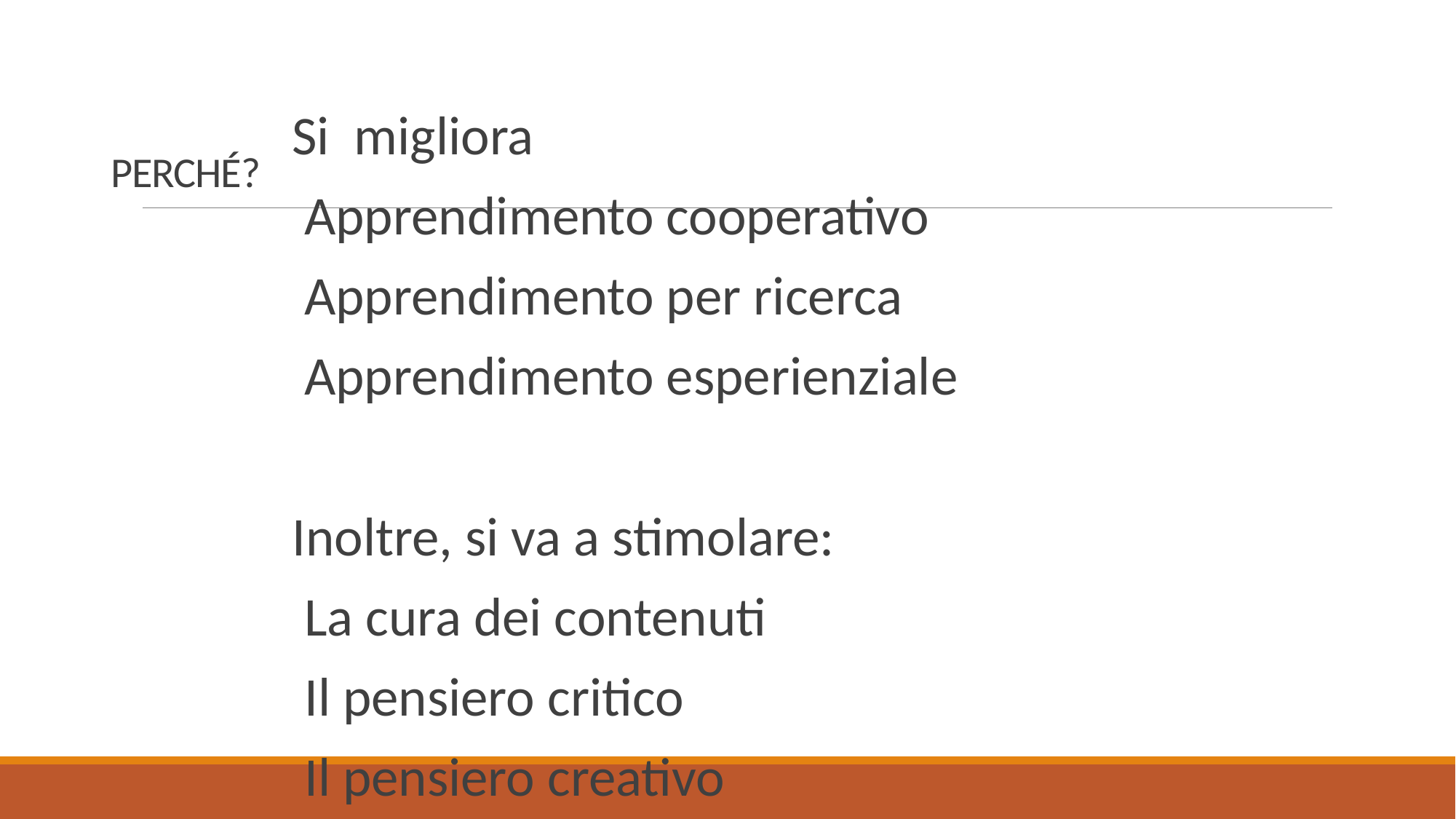

# PERCHÉ?
Si  migliora
Apprendimento cooperativo
Apprendimento per ricerca
Apprendimento esperienziale

Inoltre, si va a stimolare:
La cura dei contenuti
Il pensiero critico
Il pensiero creativo